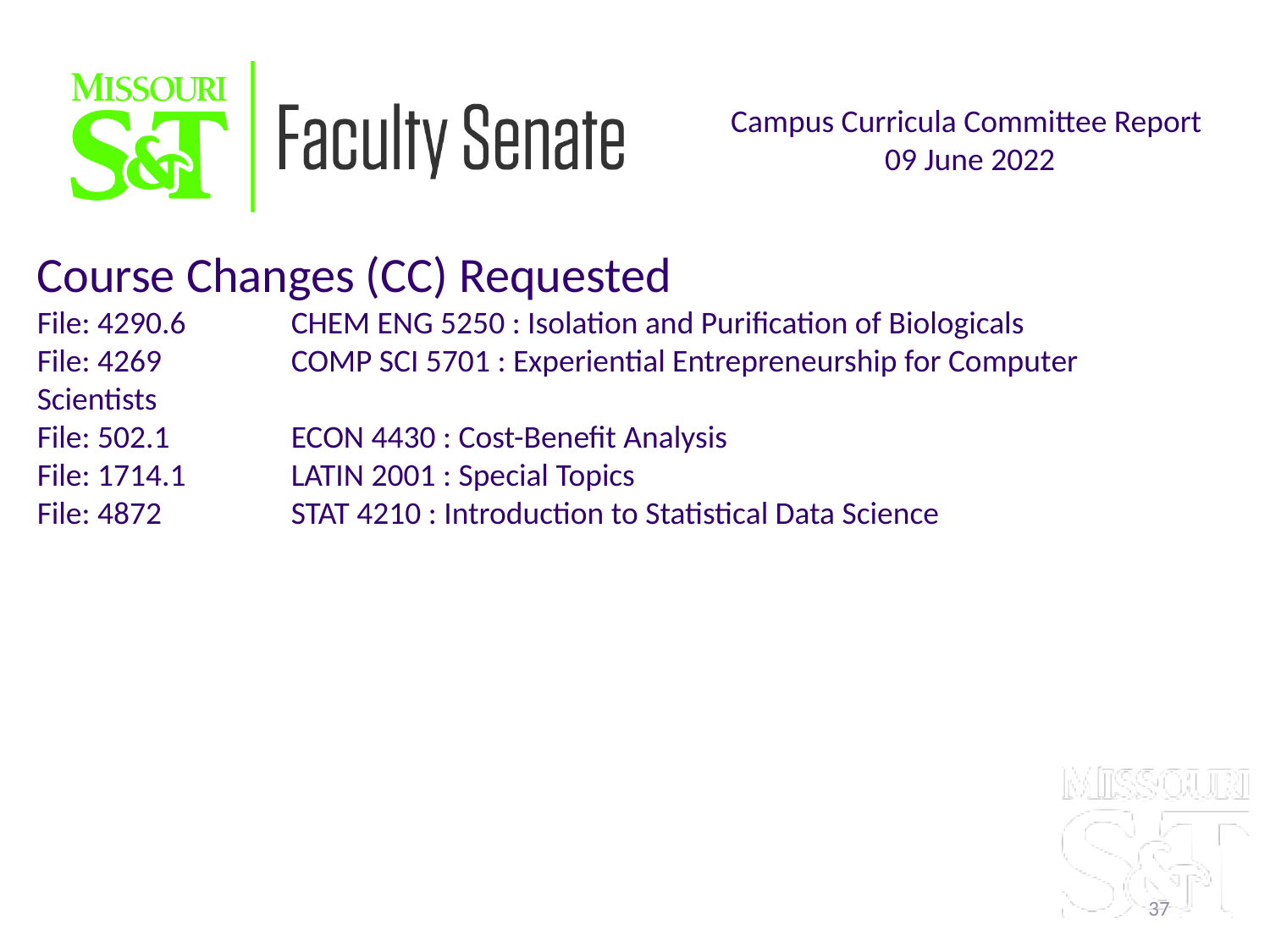

Campus Curricula Committee Report
09 June 2022

Course Changes (CC) Requested
File: 4290.6	CHEM ENG 5250 : Isolation and Purification of Biologicals
File: 4269		COMP SCI 5701 : Experiential Entrepreneurship for Computer Scientists
File: 502.1	ECON 4430 : Cost-Benefit Analysis
File: 1714.1	LATIN 2001 : Special Topics
File: 4872		STAT 4210 : Introduction to Statistical Data Science

37